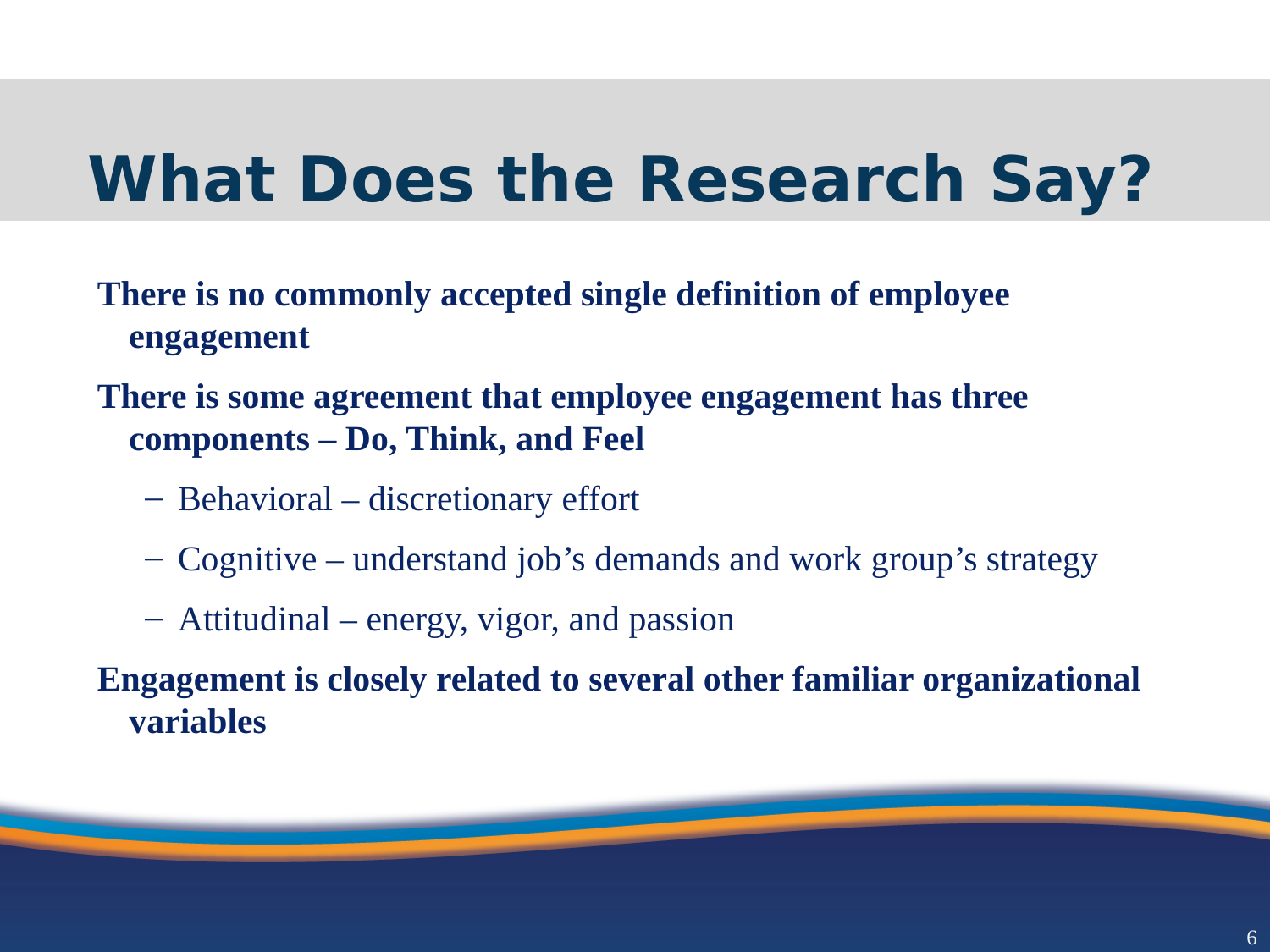

# What Does the Research Say?
There is no commonly accepted single definition of employee engagement
There is some agreement that employee engagement has three components – Do, Think, and Feel
Behavioral – discretionary effort
Cognitive – understand job’s demands and work group’s strategy
Attitudinal – energy, vigor, and passion
Engagement is closely related to several other familiar organizational variables
6